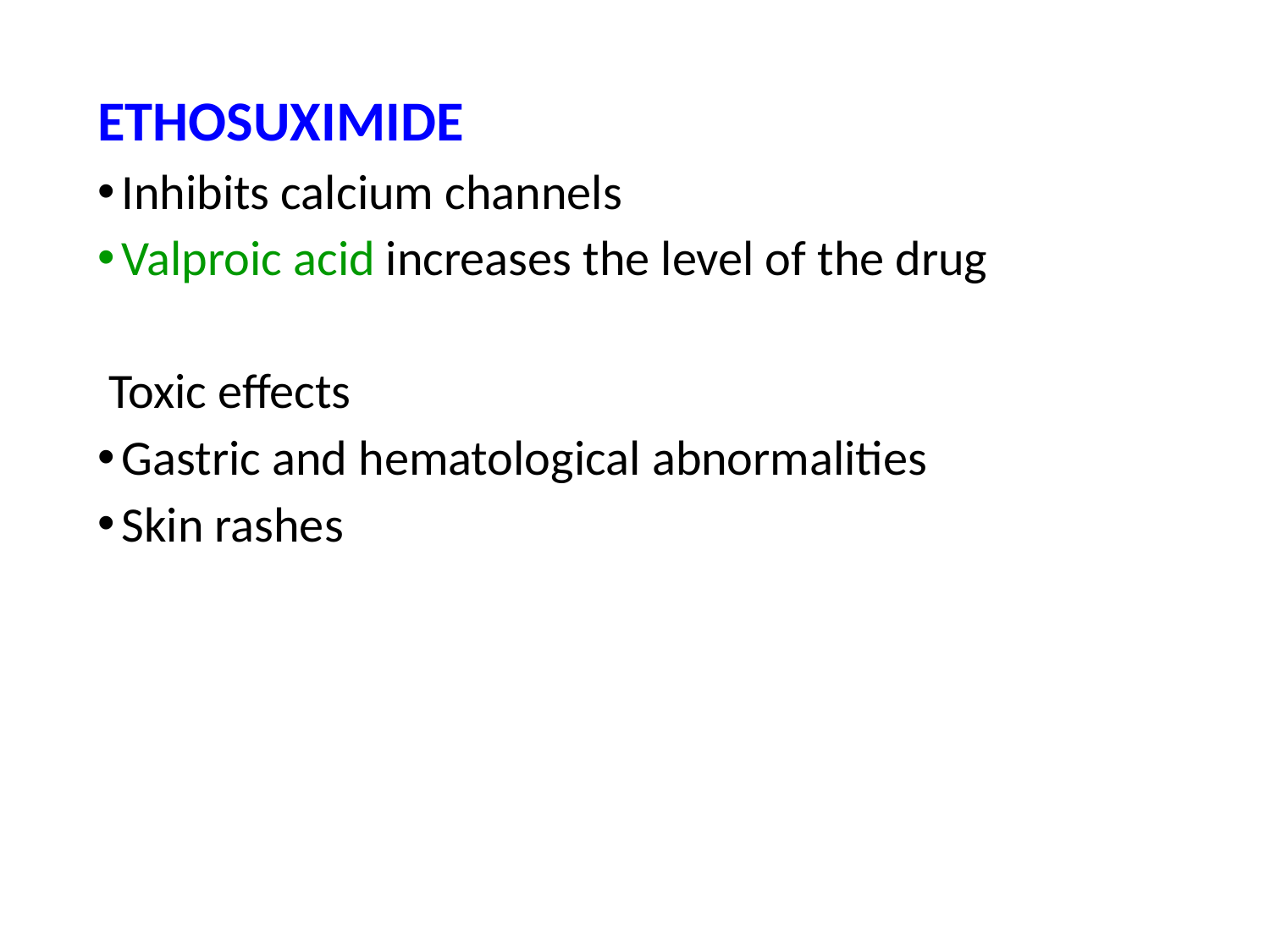

ETHOSUXIMIDE
Inhibits calcium channels
Valproic acid increases the level of the drug

 Toxic effects
Gastric and hematological abnormalities
Skin rashes